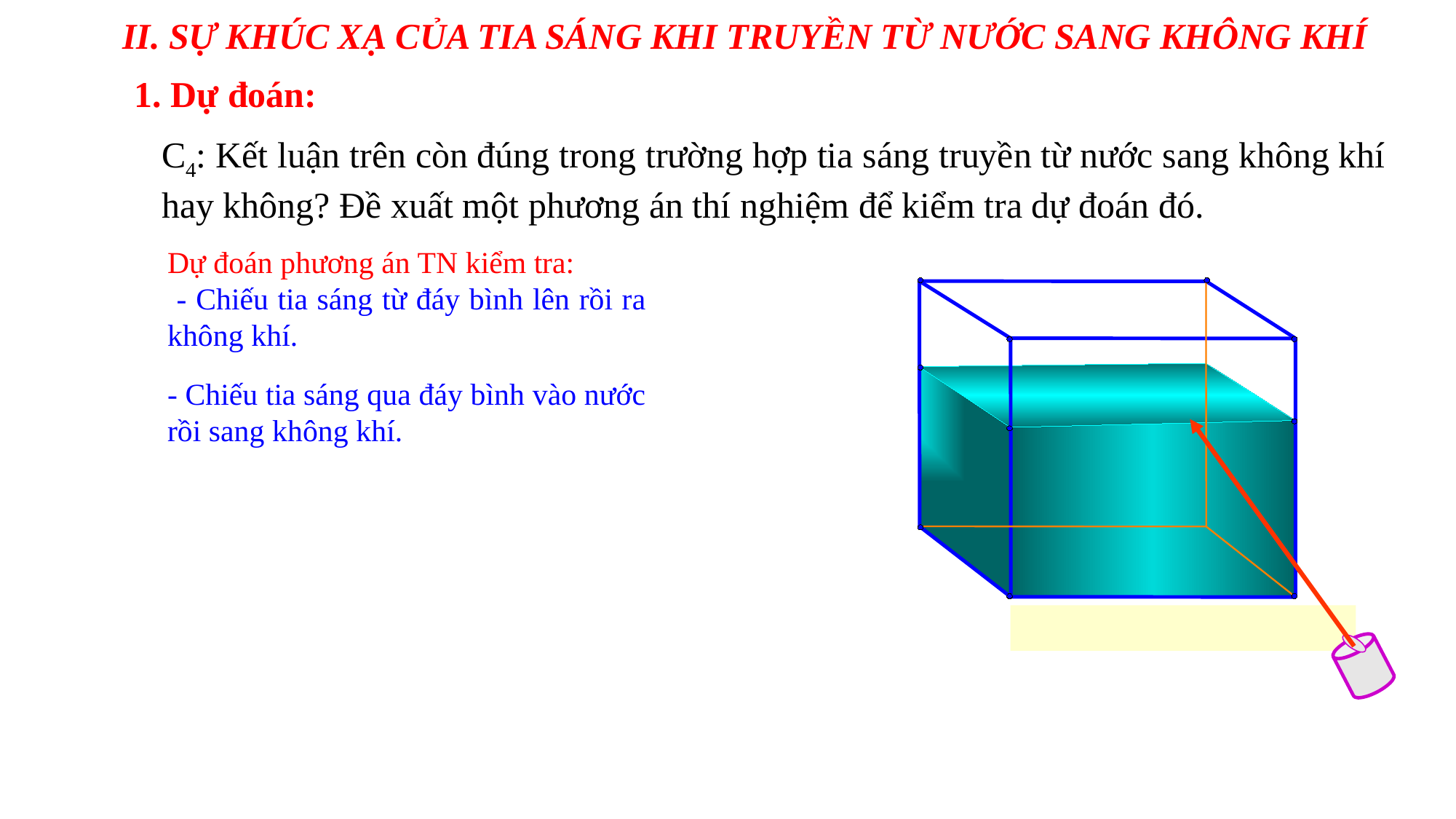

II. SỰ KHÚC XẠ CỦA TIA SÁNG KHI TRUYỀN TỪ NƯỚC SANG KHÔNG KHÍ
1. Dự đoán:
C4: Kết luận trên còn đúng trong trường hợp tia sáng truyền từ nước sang không khí hay không? Đề xuất một phương án thí nghiệm để kiểm tra dự đoán đó.

Dự đoán phương án TN kiểm tra:
 - Chiếu tia sáng từ đáy bình lên rồi ra không khí.

- Chiếu tia sáng qua đáy bình vào nước rồi sang không khí.